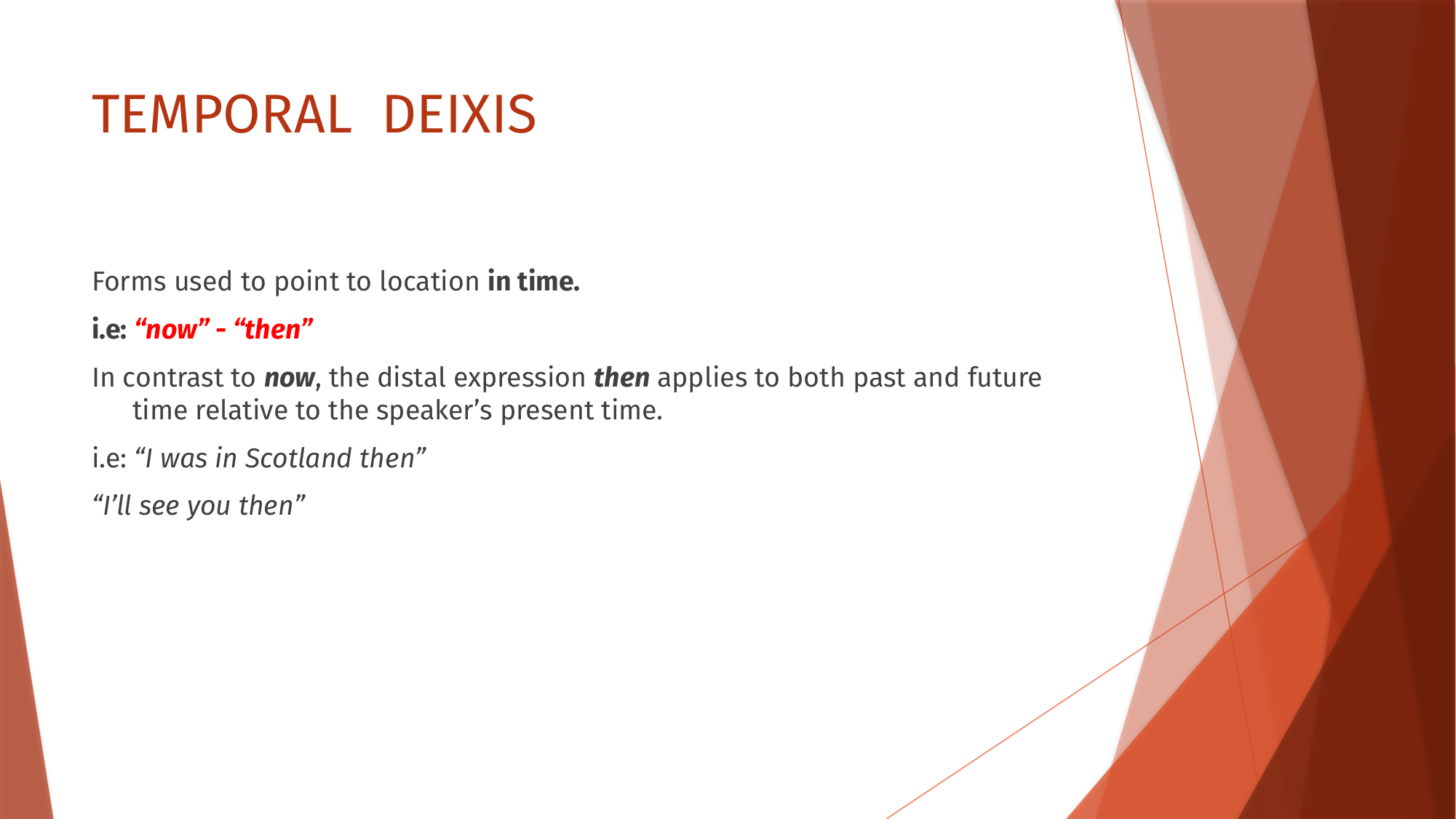

# TEMPORAL  DEIXIS
Forms used to point to location in time.
i.e: “now” - “then”
In contrast to now, the distal expression then applies to both past and future time relative to the speaker’s present time.
i.e: “I was in Scotland then”
“I’ll see you then”